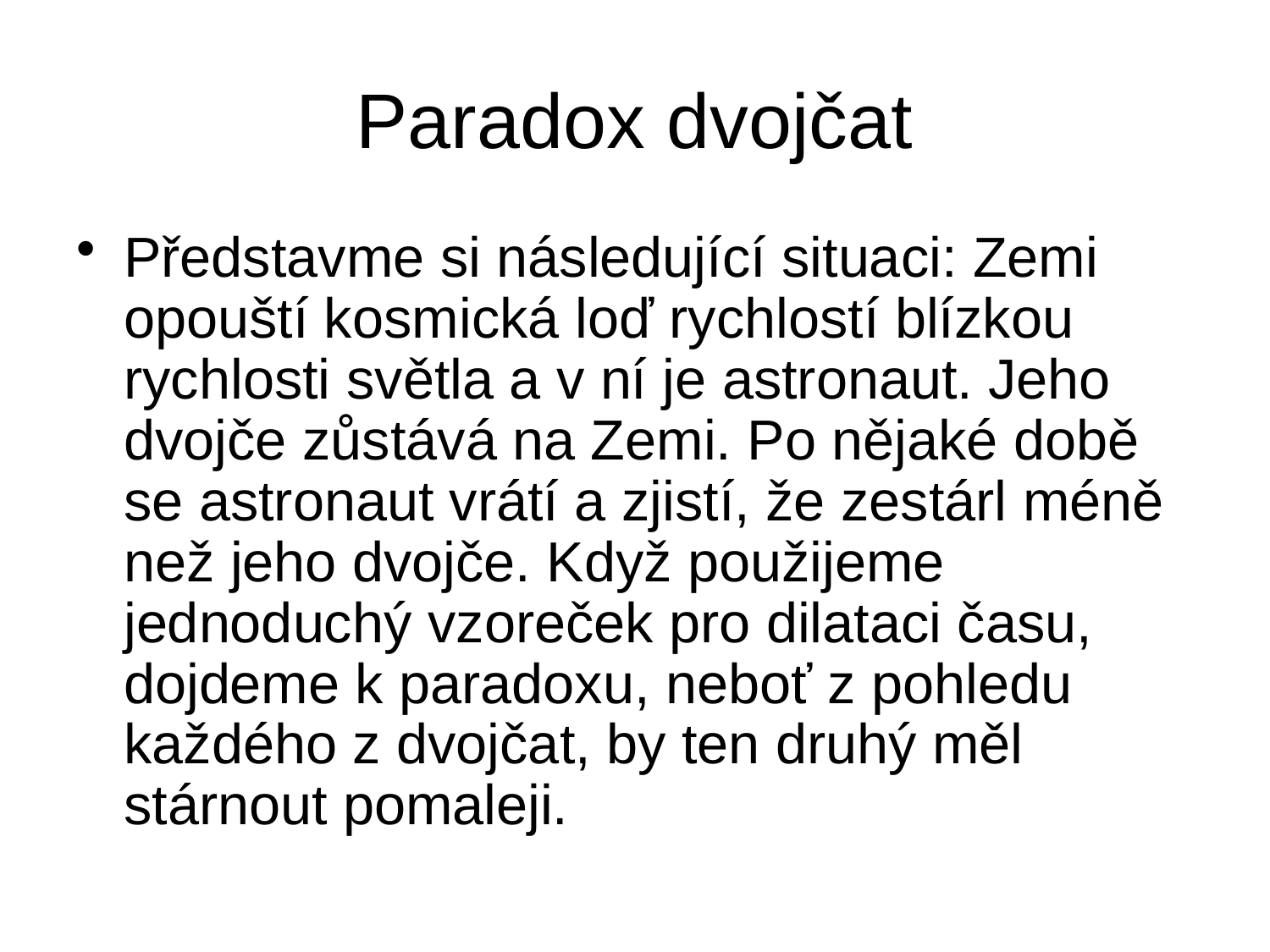

# Paradox dvojčat
Představme si následující situaci: Zemi opouští kosmická loď rychlostí blízkou rychlosti světla a v ní je astronaut. Jeho dvojče zůstává na Zemi. Po nějaké době se astronaut vrátí a zjistí, že zestárl méně než jeho dvojče. Když použijeme jednoduchý vzoreček pro dilataci času, dojdeme k paradoxu, neboť z pohledu každého z dvojčat, by ten druhý měl stárnout pomaleji.